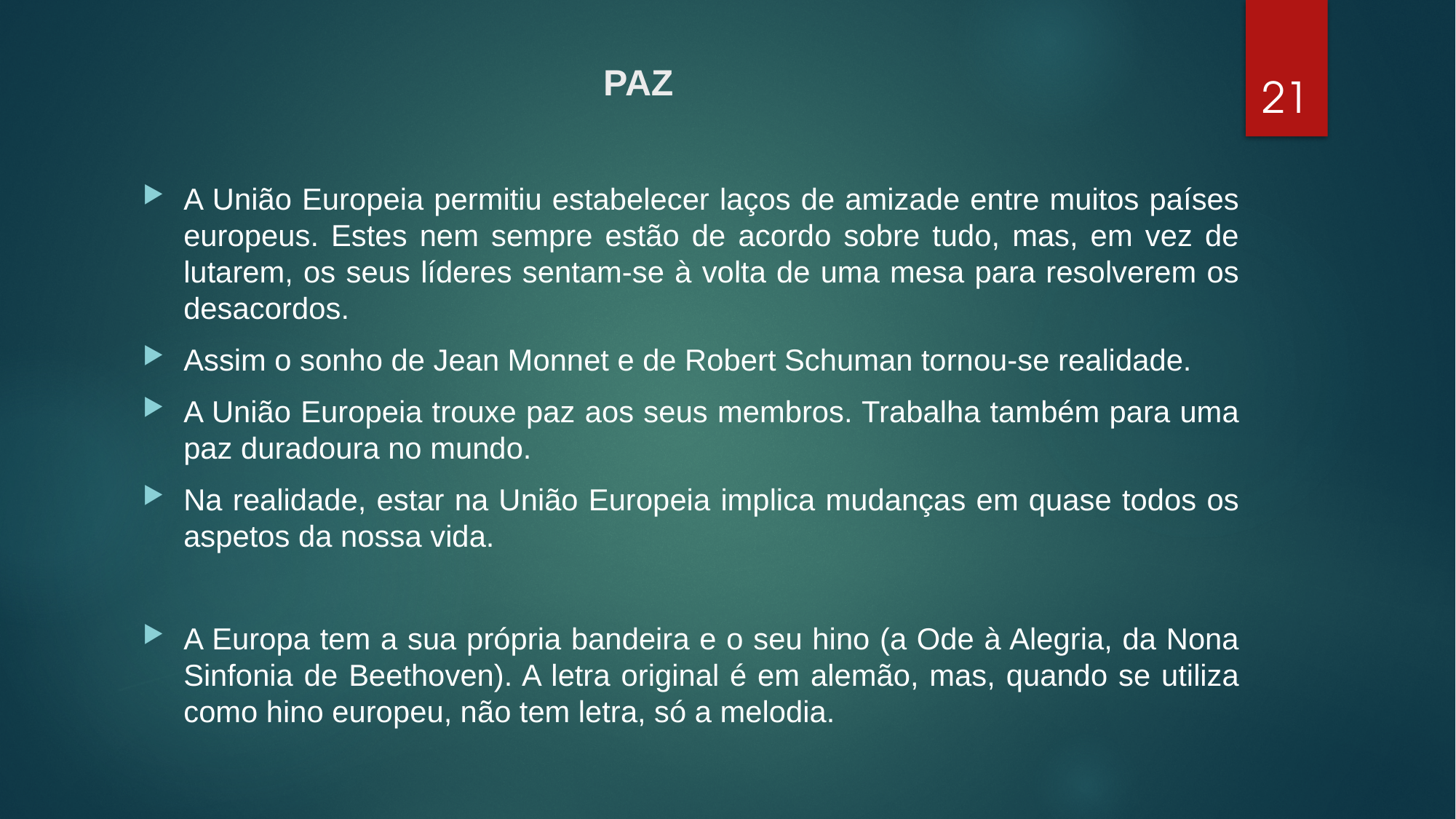

21
# PAZ
A União Europeia permitiu estabelecer laços de amizade entre muitos países europeus. Estes nem sempre estão de acordo sobre tudo, mas, em vez de lutarem, os seus líderes sentam-se à volta de uma mesa para resolverem os desacordos.
Assim o sonho de Jean Monnet e de Robert Schuman tornou-se realidade.
A União Europeia trouxe paz aos seus membros. Trabalha também para uma paz duradoura no mundo.
Na realidade, estar na União Europeia implica mudanças em quase todos os aspetos da nossa vida.

A Europa tem a sua própria bandeira e o seu hino (a Ode à Alegria, da Nona Sinfonia de Beethoven). A letra original é em alemão, mas, quando se utiliza como hino europeu, não tem letra, só a melodia.